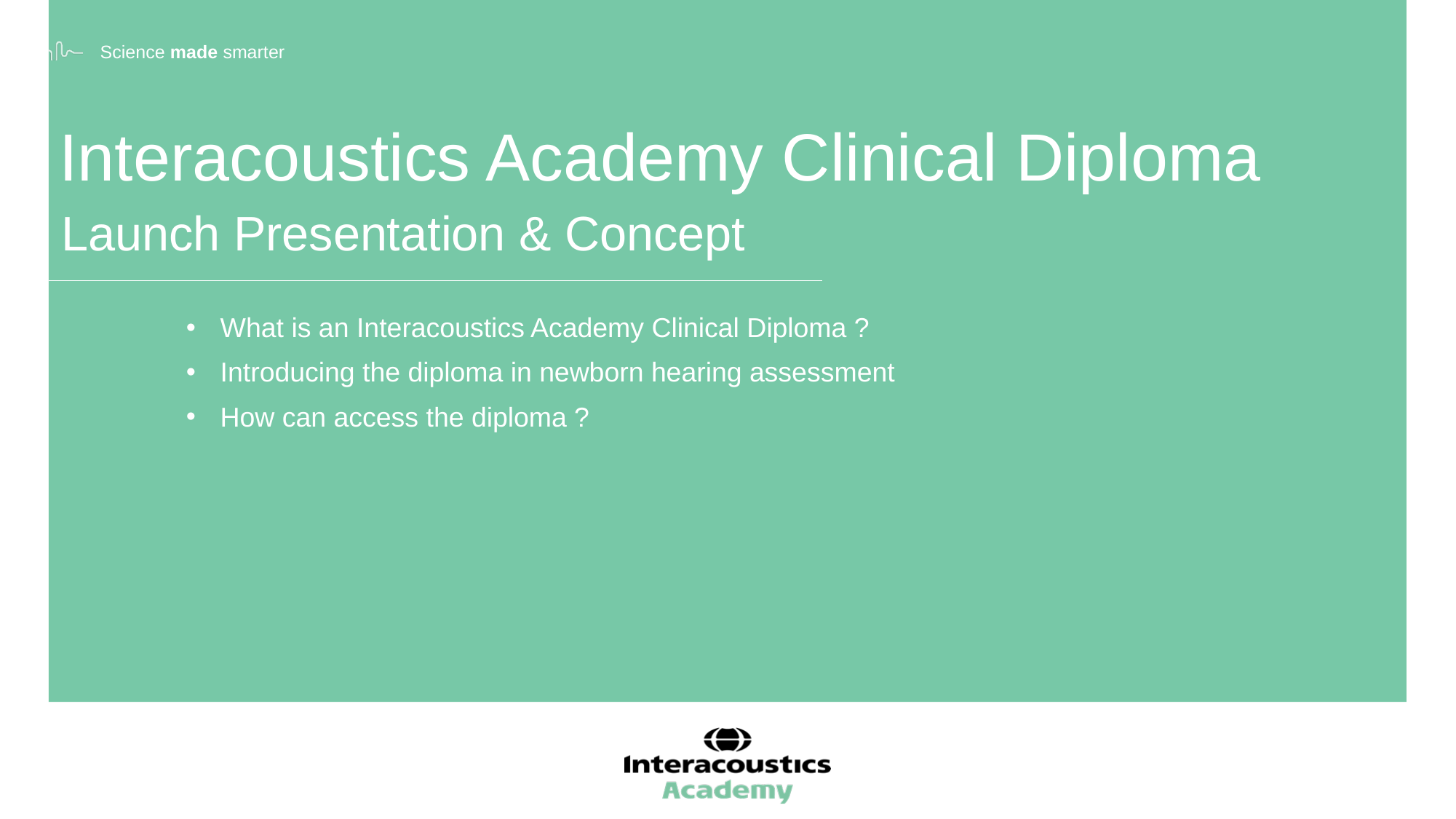

Interacoustics Academy Clinical Diploma
Launch Presentation & Concept
What is an Interacoustics Academy Clinical Diploma ?
Introducing the diploma in newborn hearing assessment
How can access the diploma ?